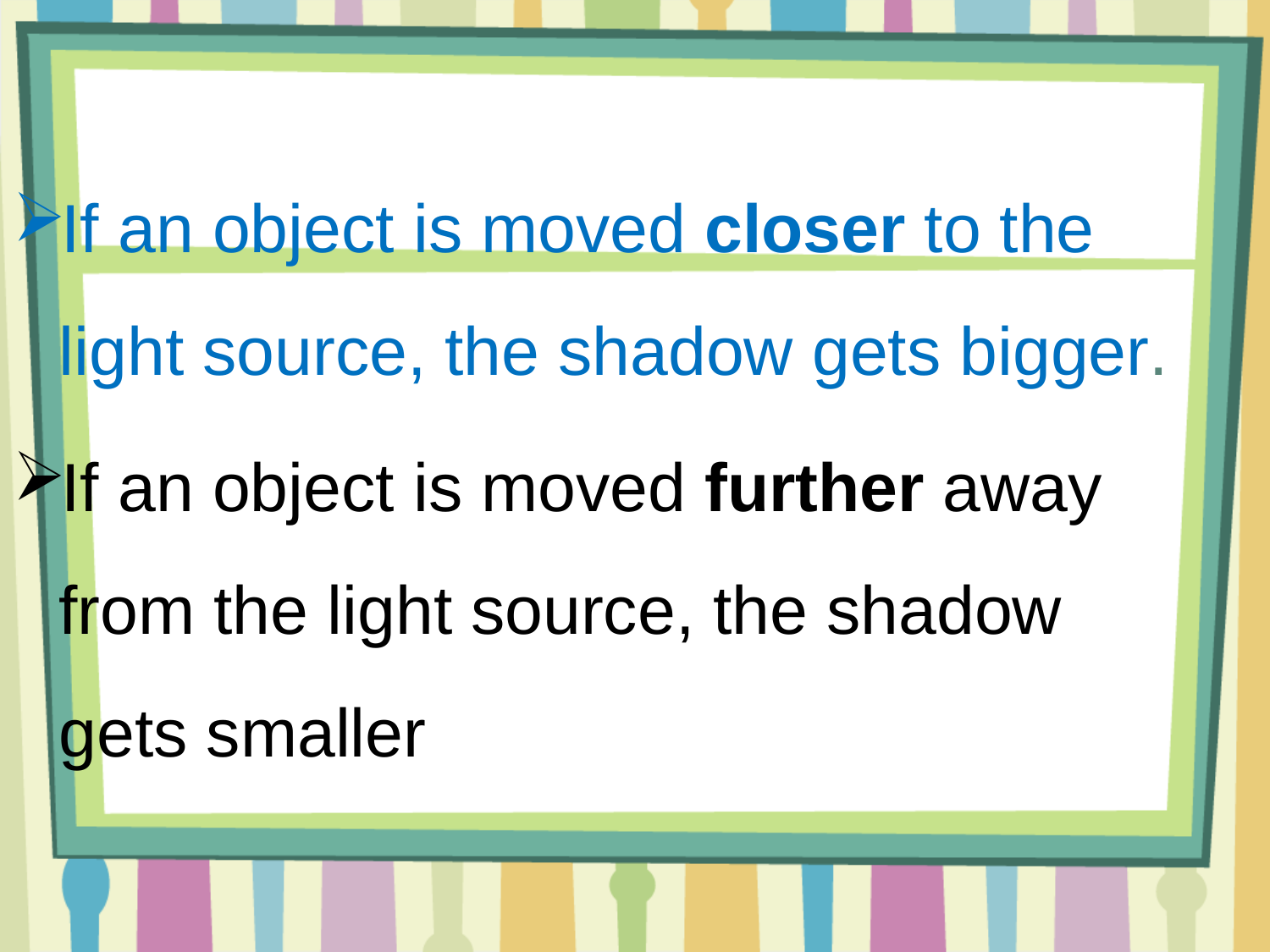

If an object is moved closer to the light source, the shadow gets bigger.
If an object is moved further away from the light source, the shadow gets smaller